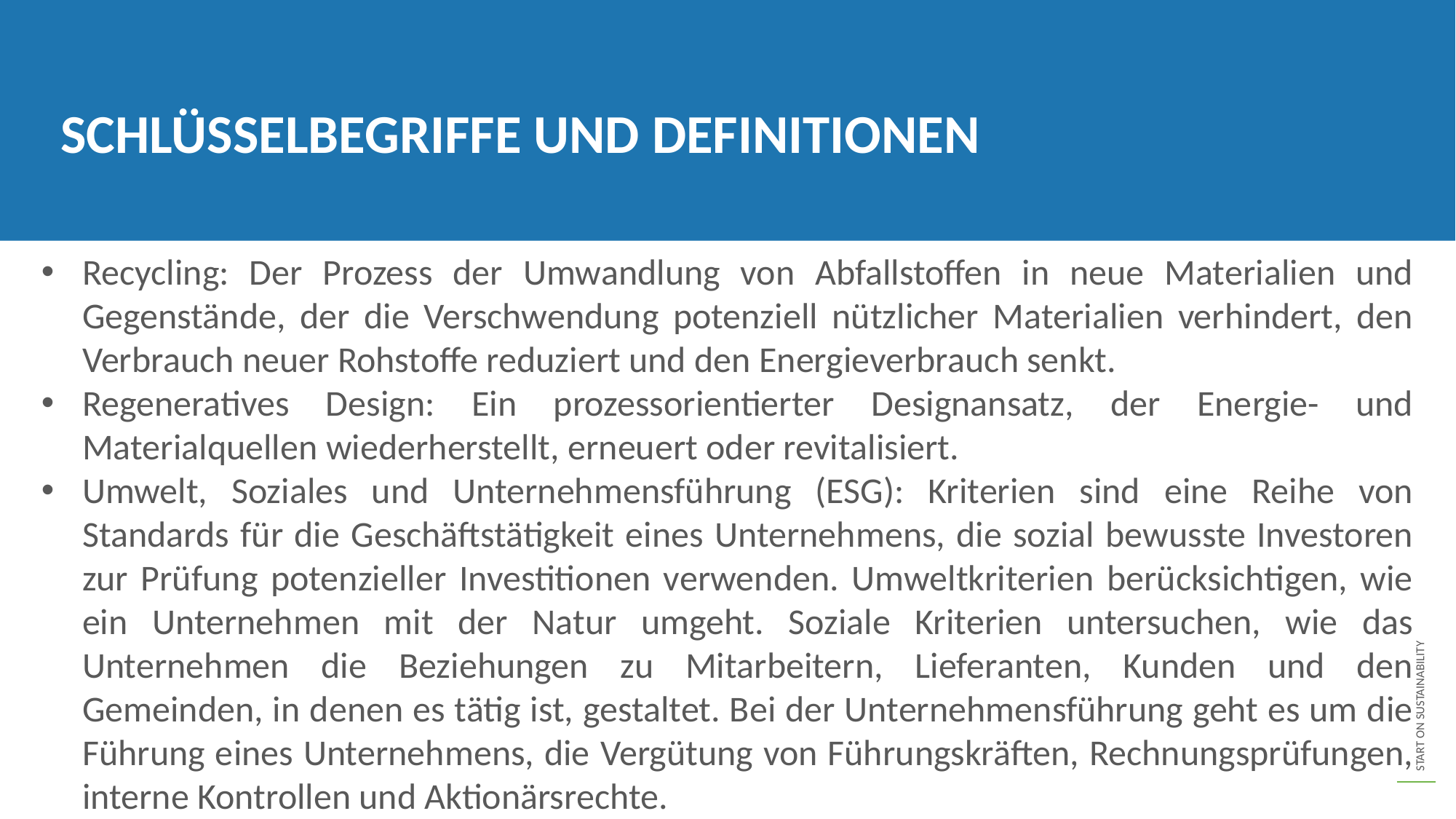

SCHLÜSSELBEGRIFFE UND DEFINITIONEN

Recycling: Der Prozess der Umwandlung von Abfallstoffen in neue Materialien und Gegenstände, der die Verschwendung potenziell nützlicher Materialien verhindert, den Verbrauch neuer Rohstoffe reduziert und den Energieverbrauch senkt.
Regeneratives Design: Ein prozessorientierter Designansatz, der Energie- und Materialquellen wiederherstellt, erneuert oder revitalisiert.
Umwelt, Soziales und Unternehmensführung (ESG): Kriterien sind eine Reihe von Standards für die Geschäftstätigkeit eines Unternehmens, die sozial bewusste Investoren zur Prüfung potenzieller Investitionen verwenden. Umweltkriterien berücksichtigen, wie ein Unternehmen mit der Natur umgeht. Soziale Kriterien untersuchen, wie das Unternehmen die Beziehungen zu Mitarbeitern, Lieferanten, Kunden und den Gemeinden, in denen es tätig ist, gestaltet. Bei der Unternehmensführung geht es um die Führung eines Unternehmens, die Vergütung von Führungskräften, Rechnungsprüfungen, interne Kontrollen und Aktionärsrechte.